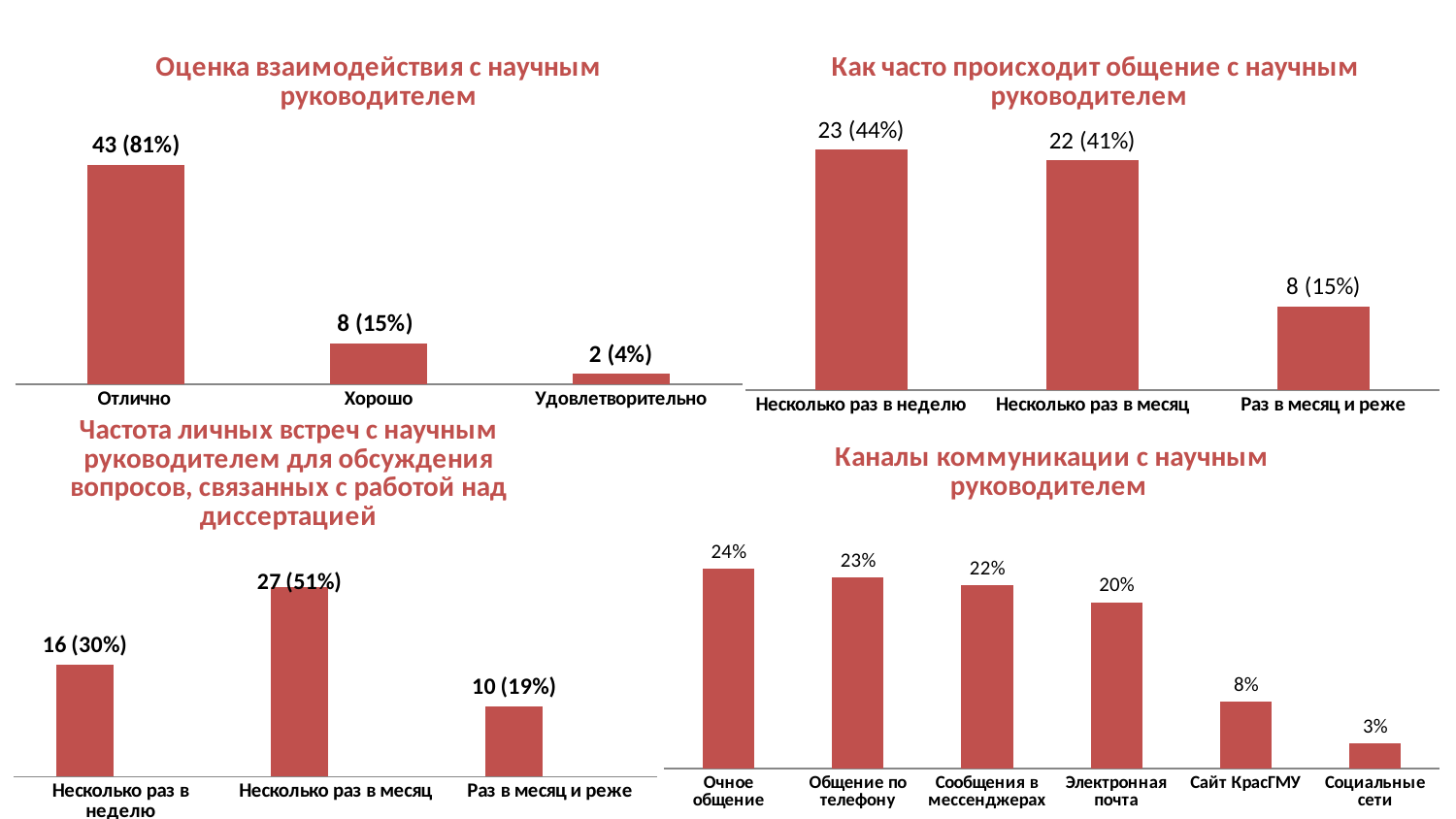

### Chart: Оценка взаимодействия с научным руководителем

| Category |  |
|---|---|
| Отлично  | 43.0 |
| Хорошо | 8.0 |
| Удовлетворительно | 2.0 |

### Chart:  Как часто происходит общение с научным руководителем

| Category |  |
|---|---|
| Несколько раз в неделю | 23.0 |
| Несколько раз в месяц | 22.0 |
| Раз в месяц и реже | 8.0 |

### Chart: Частота личных встреч с научным руководителем для обсуждения вопросов, связанных с работой над диссертацией

| Category |  |  |
|---|---|---|
| Несколько раз в неделю | 16.0 | None |
| Несколько раз в месяц | 27.0 | None |
| Раз в месяц и реже | 10.0 | None |

### Chart: Каналы коммуникации с научным руководителем

| Category |  |
|---|---|
| Очное общение | 0.24 |
| Общение по телефону | 0.23 |
| Сообщения в мессенджерах | 0.22 |
| Электронная почта | 0.2 |
| Сайт КрасГМУ | 0.08 |
| Социальные сети | 0.03 |